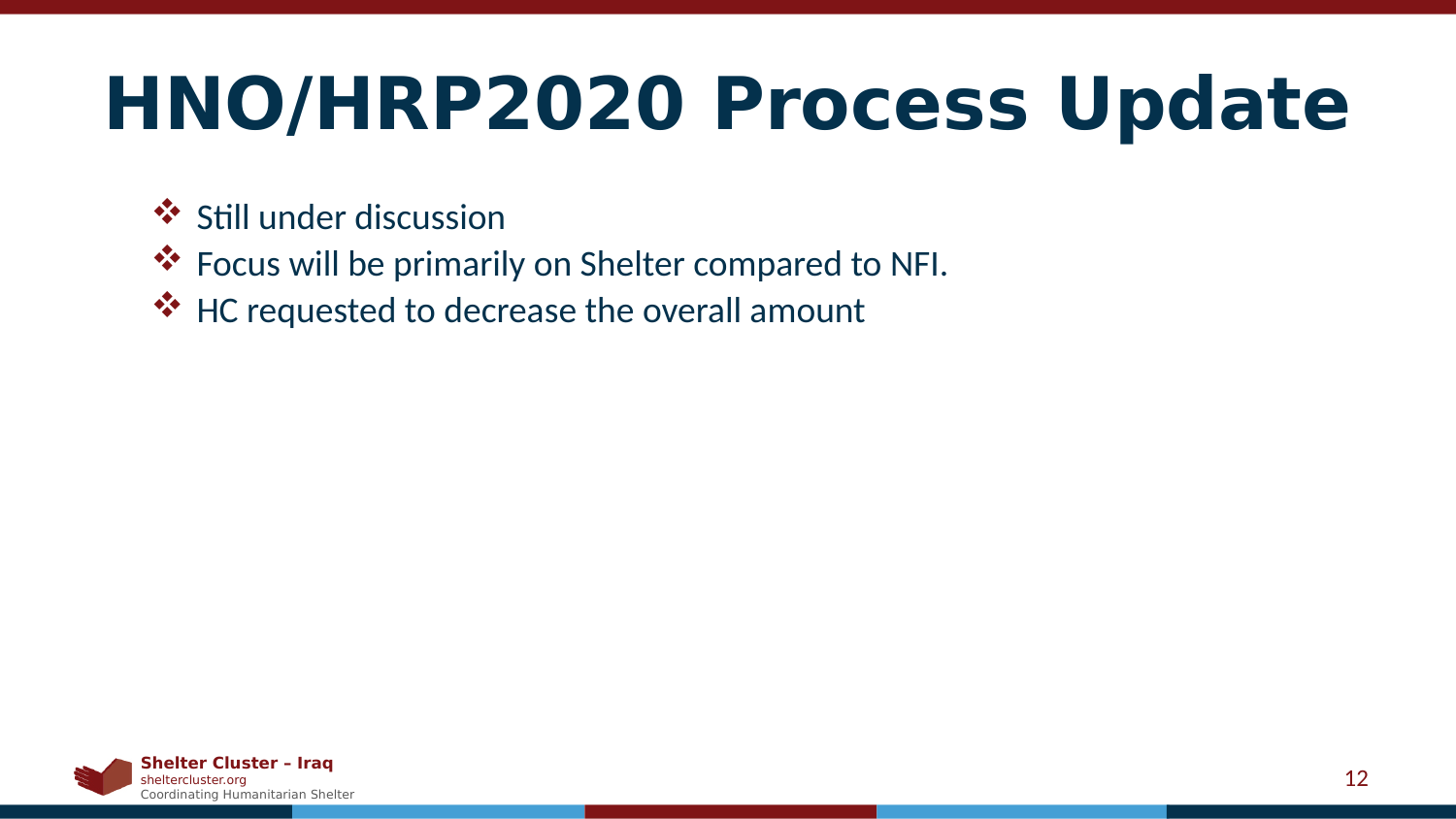

# HNO/HRP2020 Process Update
Still under discussion
Focus will be primarily on Shelter compared to NFI.
HC requested to decrease the overall amount

12